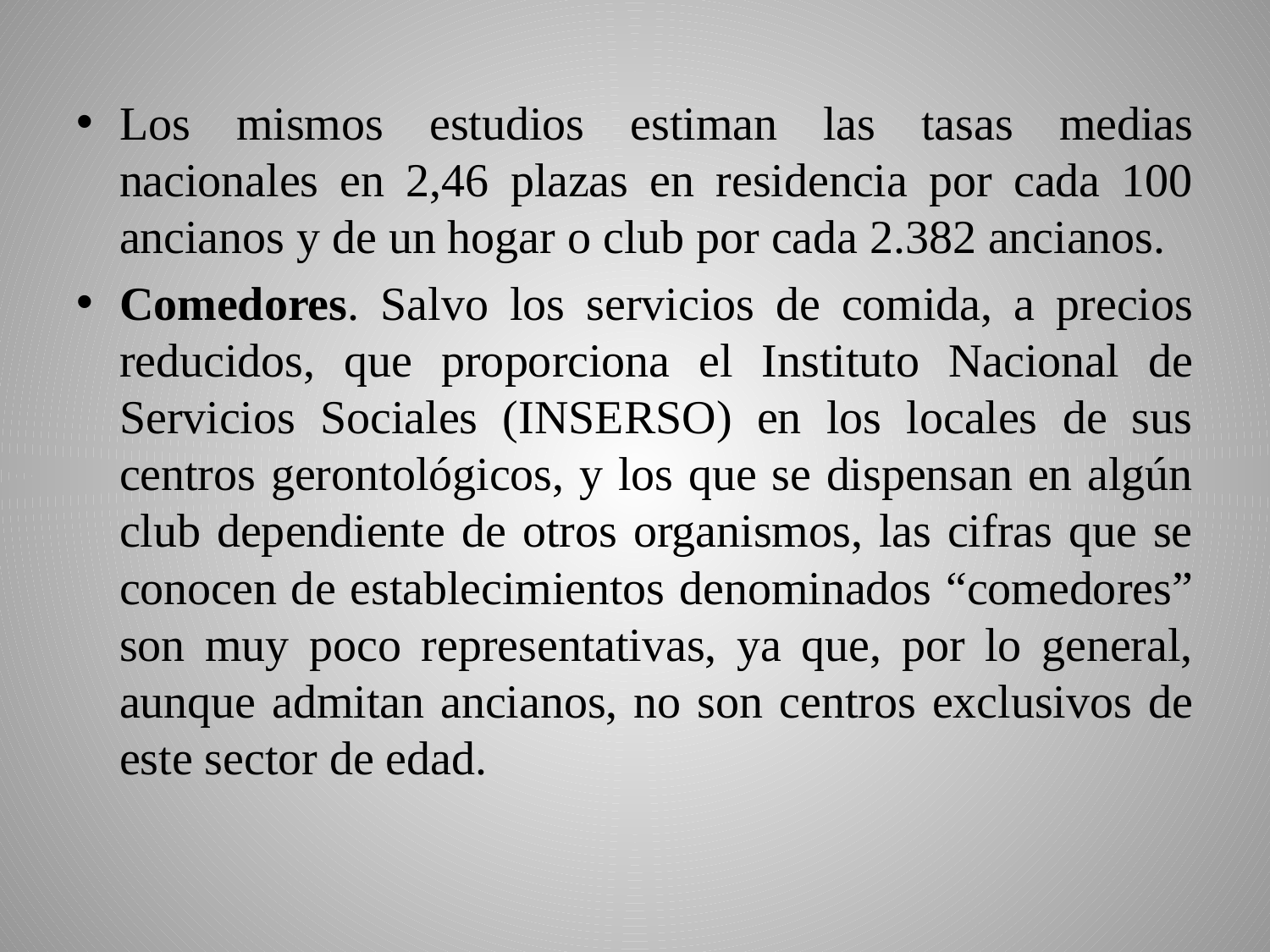

Los mismos estudios estiman las tasas medias nacionales en 2,46 plazas en residencia por cada 100 ancianos y de un hogar o club por cada 2.382 ancianos.
Comedores. Salvo los servicios de comida, a precios reducidos, que proporciona el Instituto Nacional de Servicios Sociales (INSERSO) en los locales de sus centros gerontológicos, y los que se dispensan en algún club dependiente de otros organismos, las cifras que se conocen de establecimientos denominados “comedores” son muy poco representativas, ya que, por lo general, aunque admitan ancianos, no son centros exclusivos de este sector de edad.